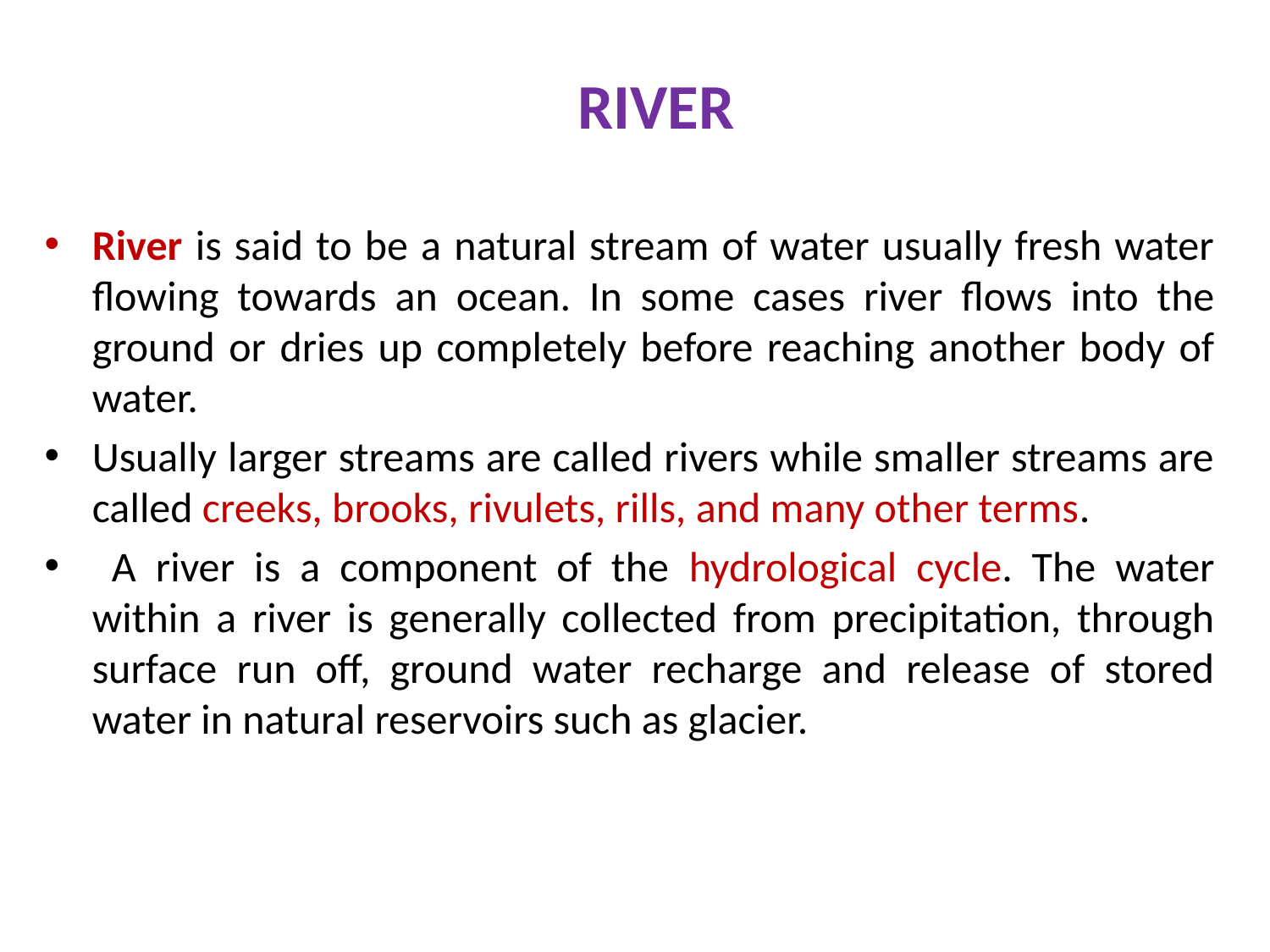

# RIVER
River is said to be a natural stream of water usually fresh water flowing towards an ocean. In some cases river flows into the ground or dries up completely before reaching another body of water.
Usually larger streams are called rivers while smaller streams are called creeks, brooks, rivulets, rills, and many other terms.
 A river is a component of the hydrological cycle. The water within a river is generally collected from precipitation, through surface run off, ground water recharge and release of stored water in natural reservoirs such as glacier.